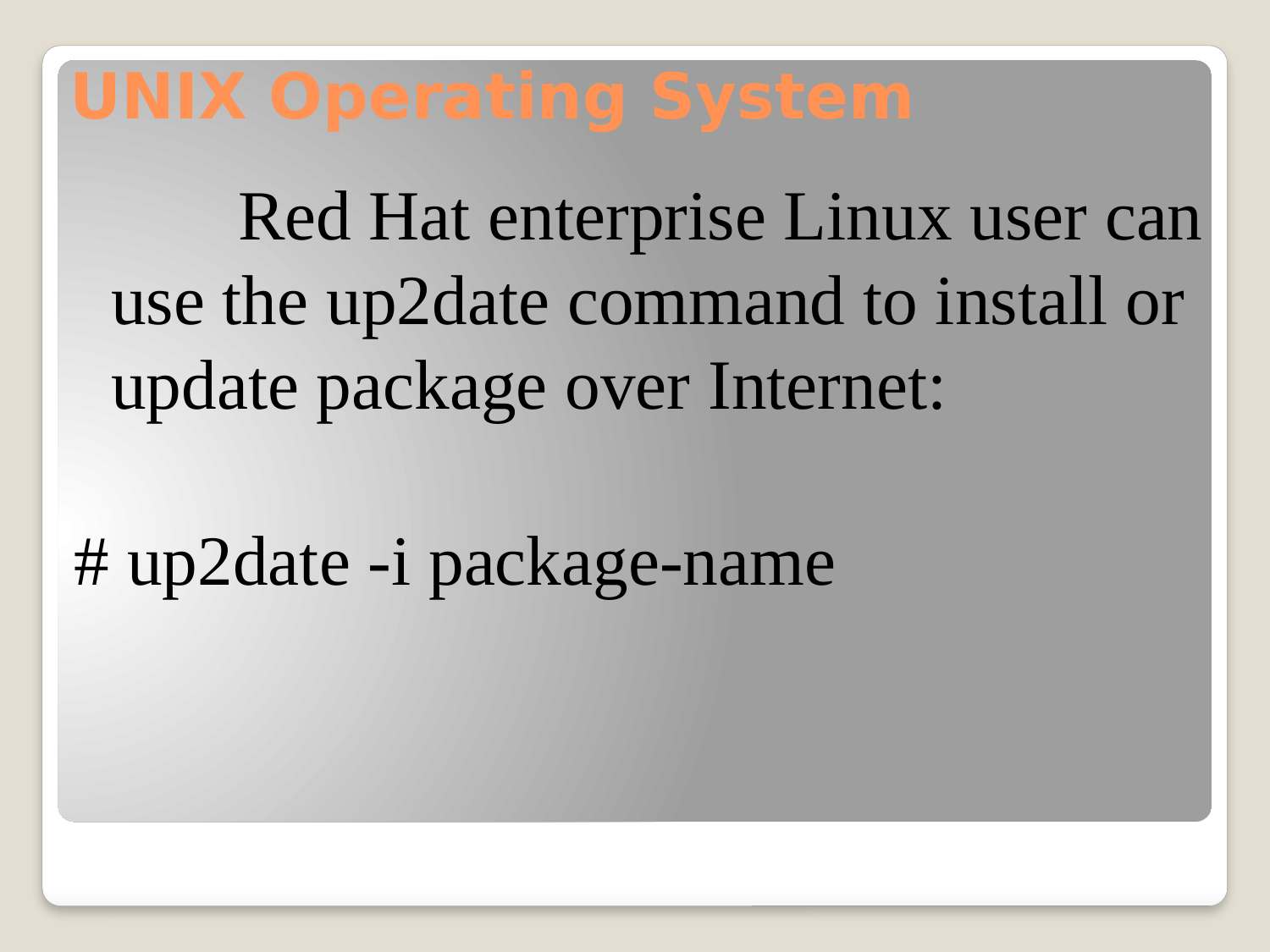

# UNIX Operating System
		Red Hat enterprise Linux user can use the up2date command to install or update package over Internet:

# up2date -i package-name